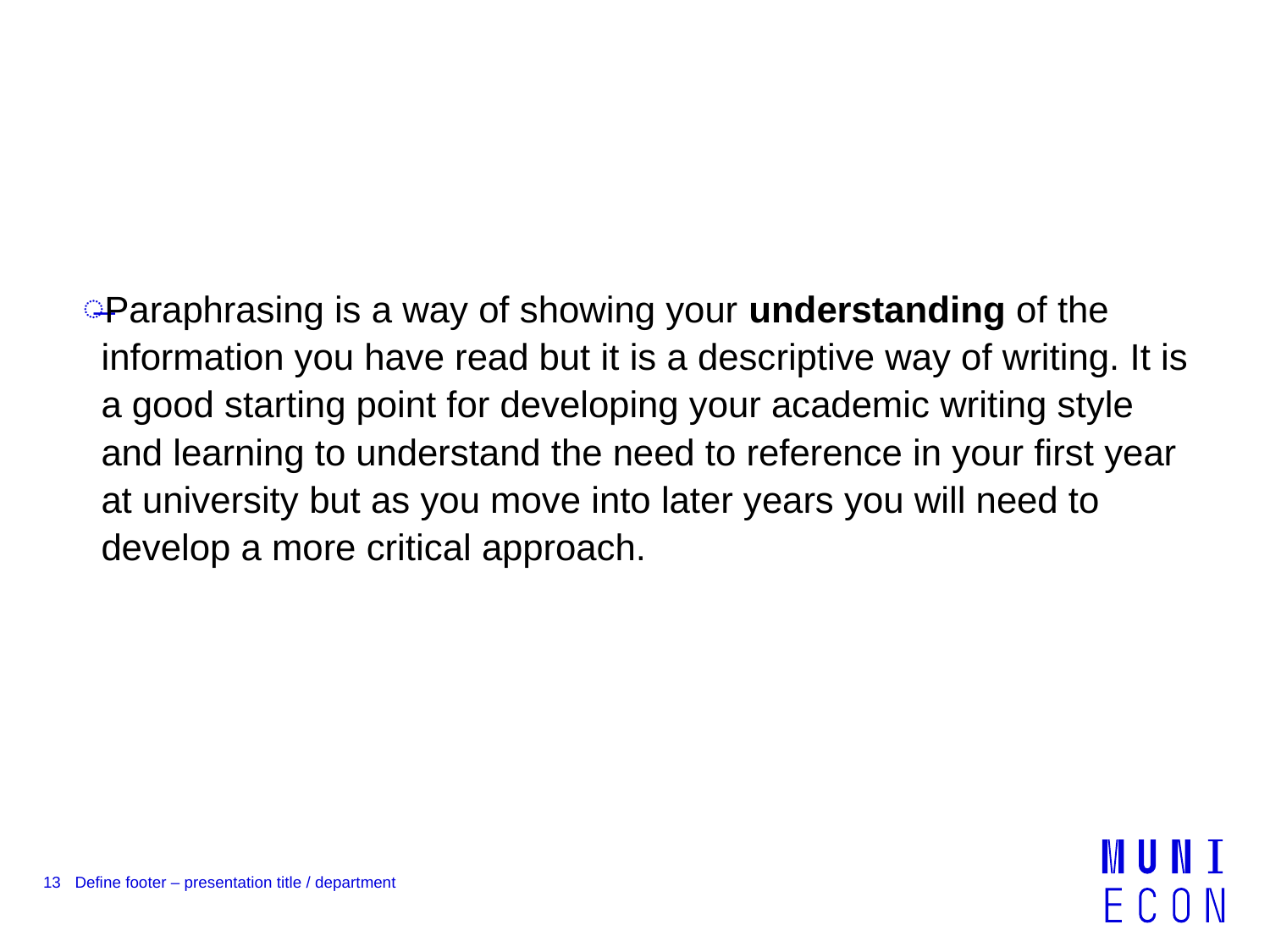

#

Paraphrasing is a way of showing your understanding of the information you have read but it is a descriptive way of writing. It is a good starting point for developing your academic writing style and learning to understand the need to reference in your first year at university but as you move into later years you will need to develop a more critical approach.

13
Define footer – presentation title / department